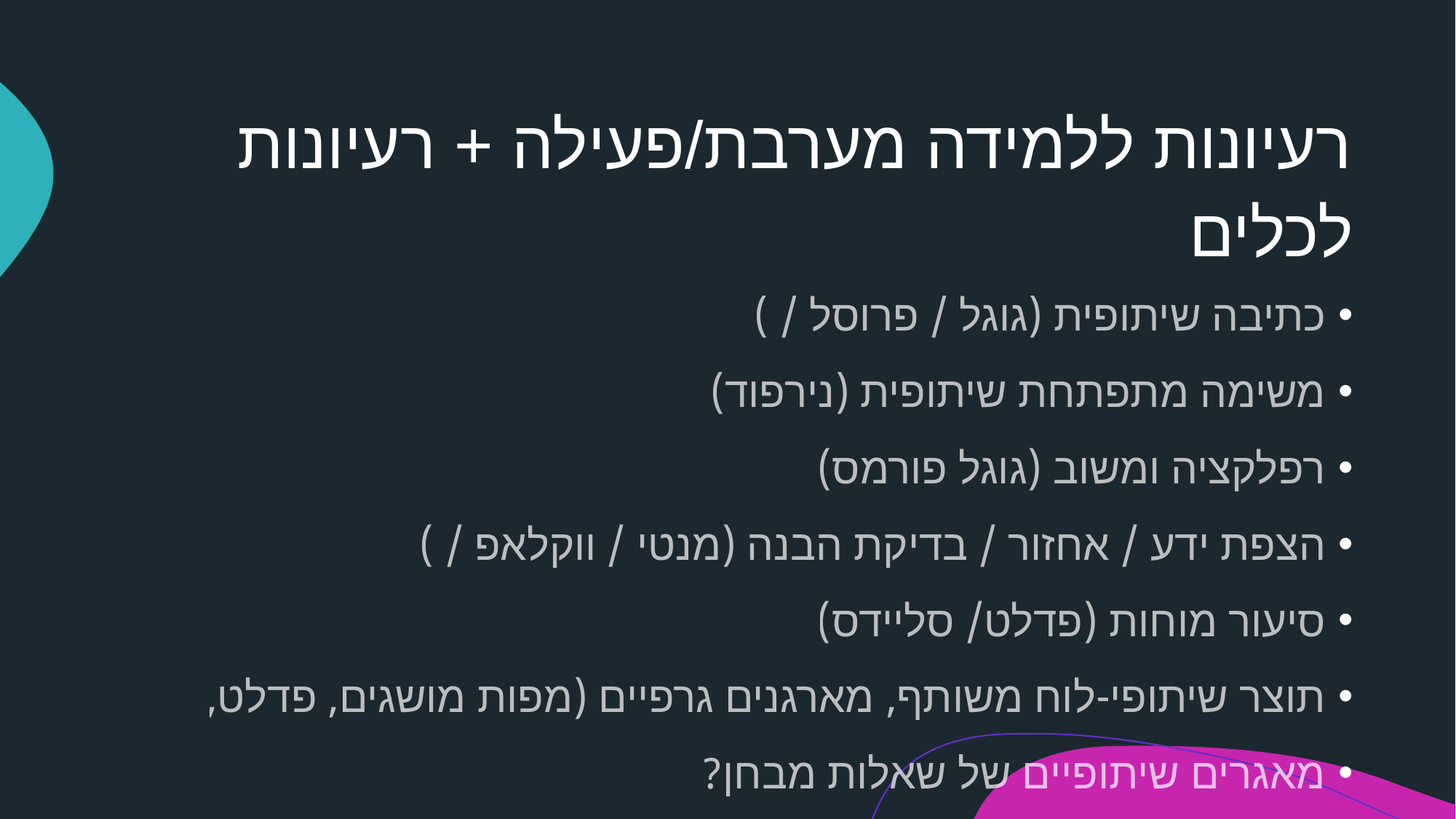

# רעיונות ללמידה מערבת/פעילה + רעיונות לכלים
כתיבה שיתופית (גוגל / פרוסל / )
משימה מתפתחת שיתופית (נירפוד)
רפלקציה ומשוב (גוגל פורמס)
הצפת ידע / אחזור / בדיקת הבנה (מנטי / ווקלאפ / )
סיעור מוחות (פדלט/ סליידס)
תוצר שיתופי-לוח משותף, מארגנים גרפיים (מפות מושגים, פדלט,
מאגרים שיתופיים של שאלות מבחן?